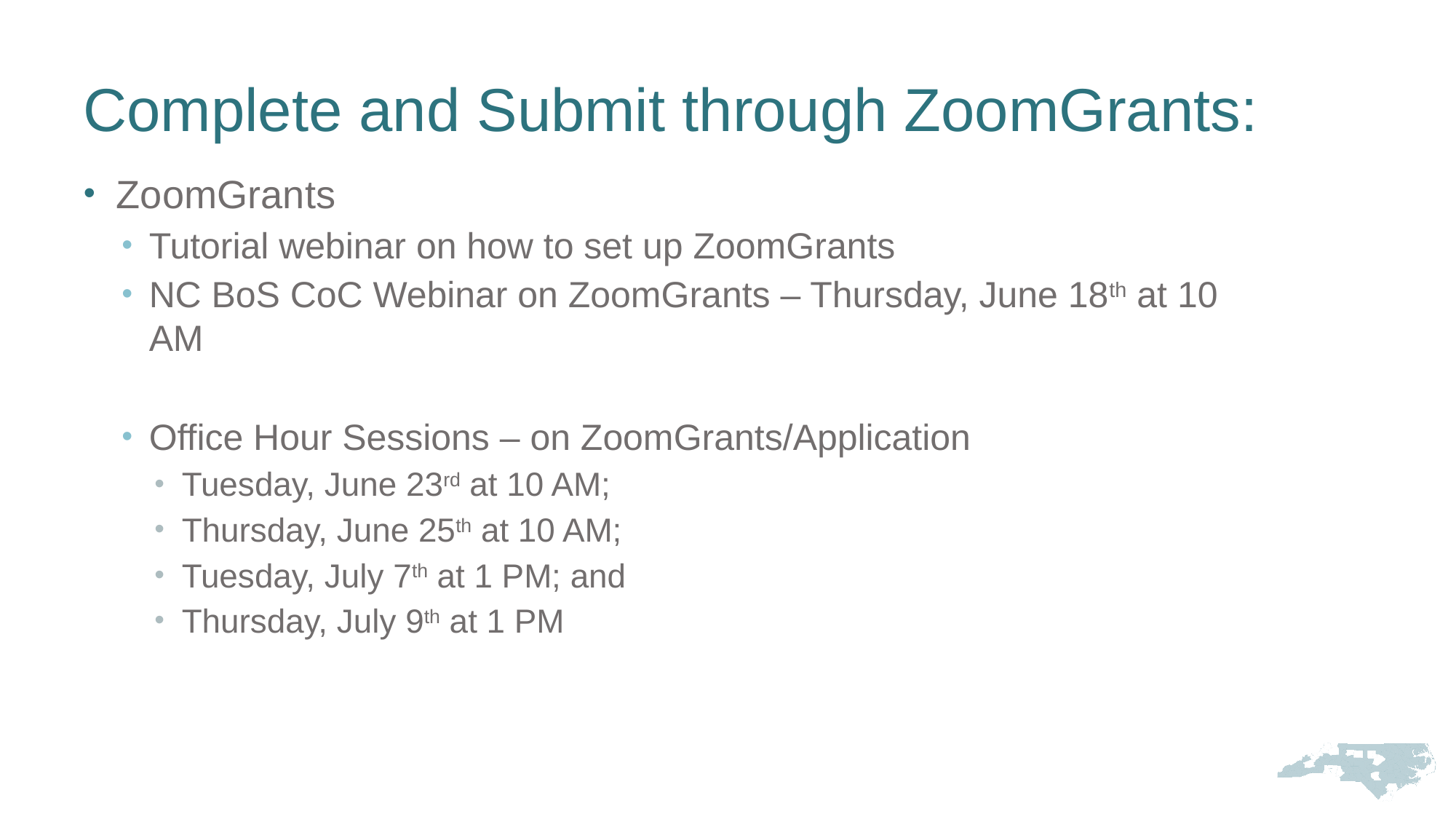

# Complete and Submit through ZoomGrants:
ZoomGrants
Tutorial webinar on how to set up ZoomGrants
NC BoS CoC Webinar on ZoomGrants – Thursday, June 18th at 10 AM

Office Hour Sessions – on ZoomGrants/Application
Tuesday, June 23rd at 10 AM;
Thursday, June 25th at 10 AM;
Tuesday, July 7th at 1 PM; and
Thursday, July 9th at 1 PM